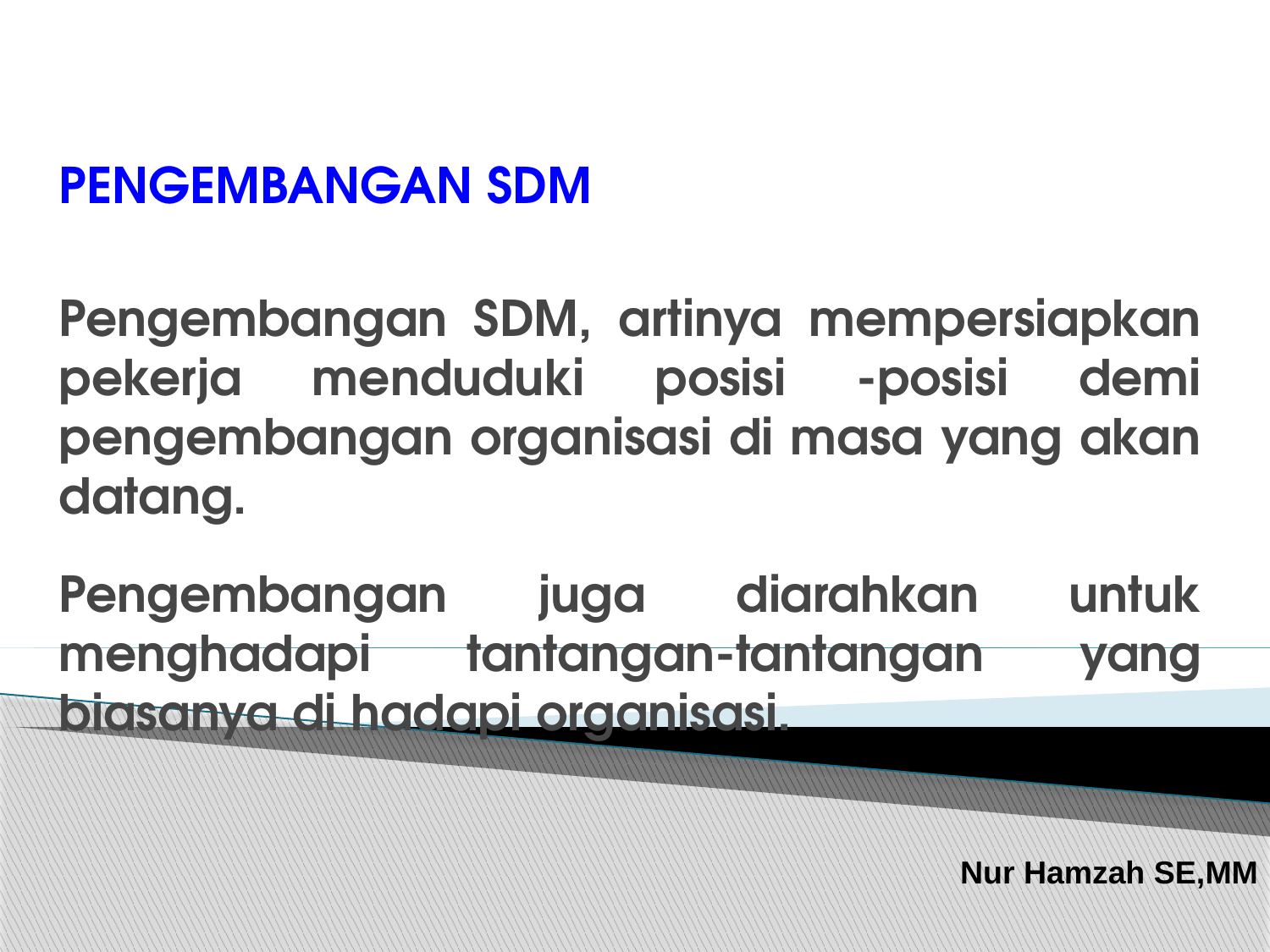

PENGEMBANGAN SDM

Pengembangan SDM, artinya mempersiapkan pekerja menduduki posisi -posisi demi pengembangan organisasi di masa yang akan datang.

Pengembangan juga diarahkan untuk menghadapi tantangan-tantangan yang biasanya di hadapi organisasi.
Nur Hamzah SE,MM